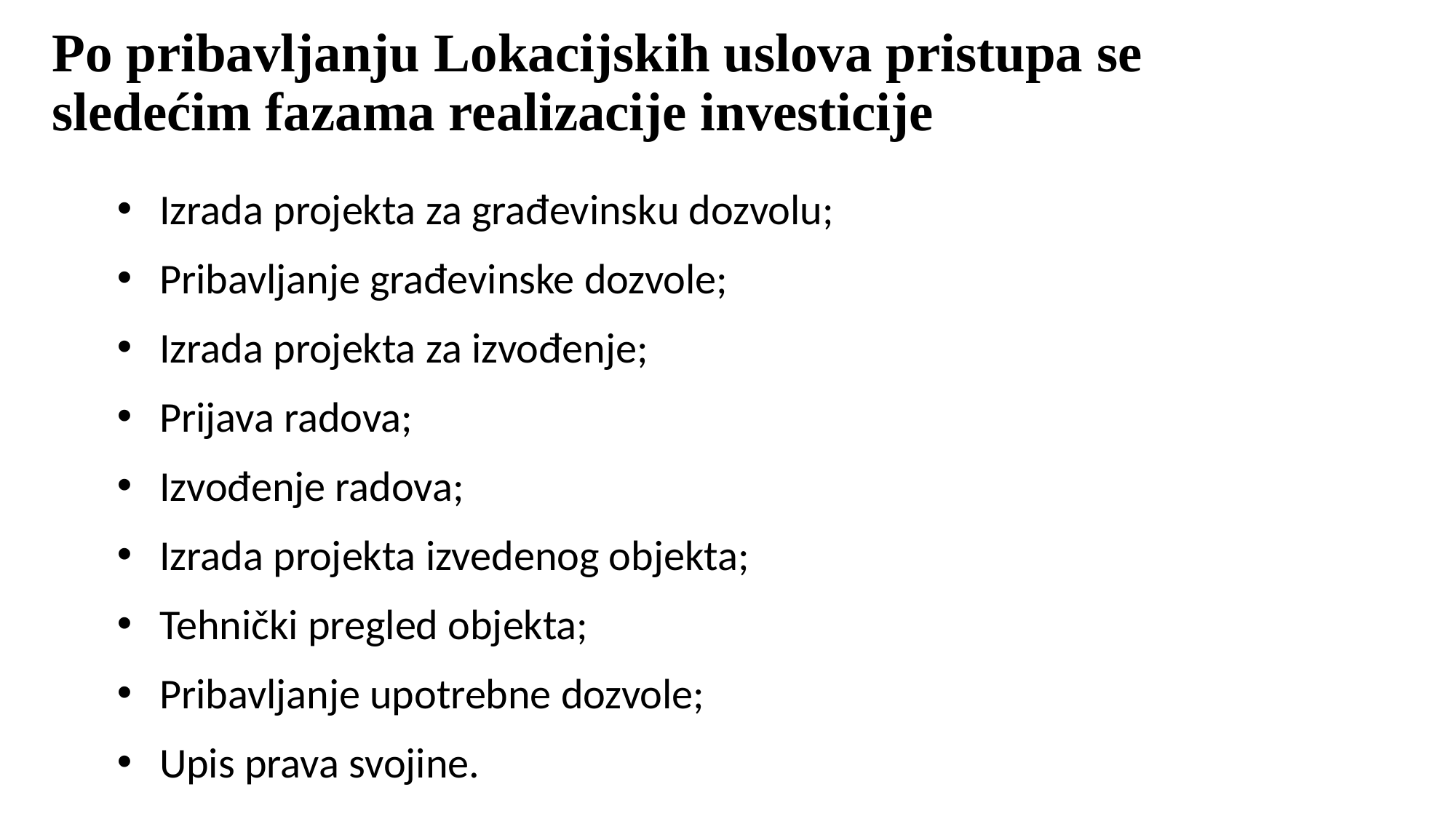

# Po pribavljanju Lokacijskih uslova pristupa se sledećim fazama realizacije investicije
Izrada projekta za građevinsku dozvolu;
Pribavljanje građevinske dozvole;
Izrada projekta za izvođenje;
Prijava radova;
Izvođenje radova;
Izrada projekta izvedenog objekta;
Tehnički pregled objekta;
Pribavljanje upotrebne dozvole;
Upis prava svojine.